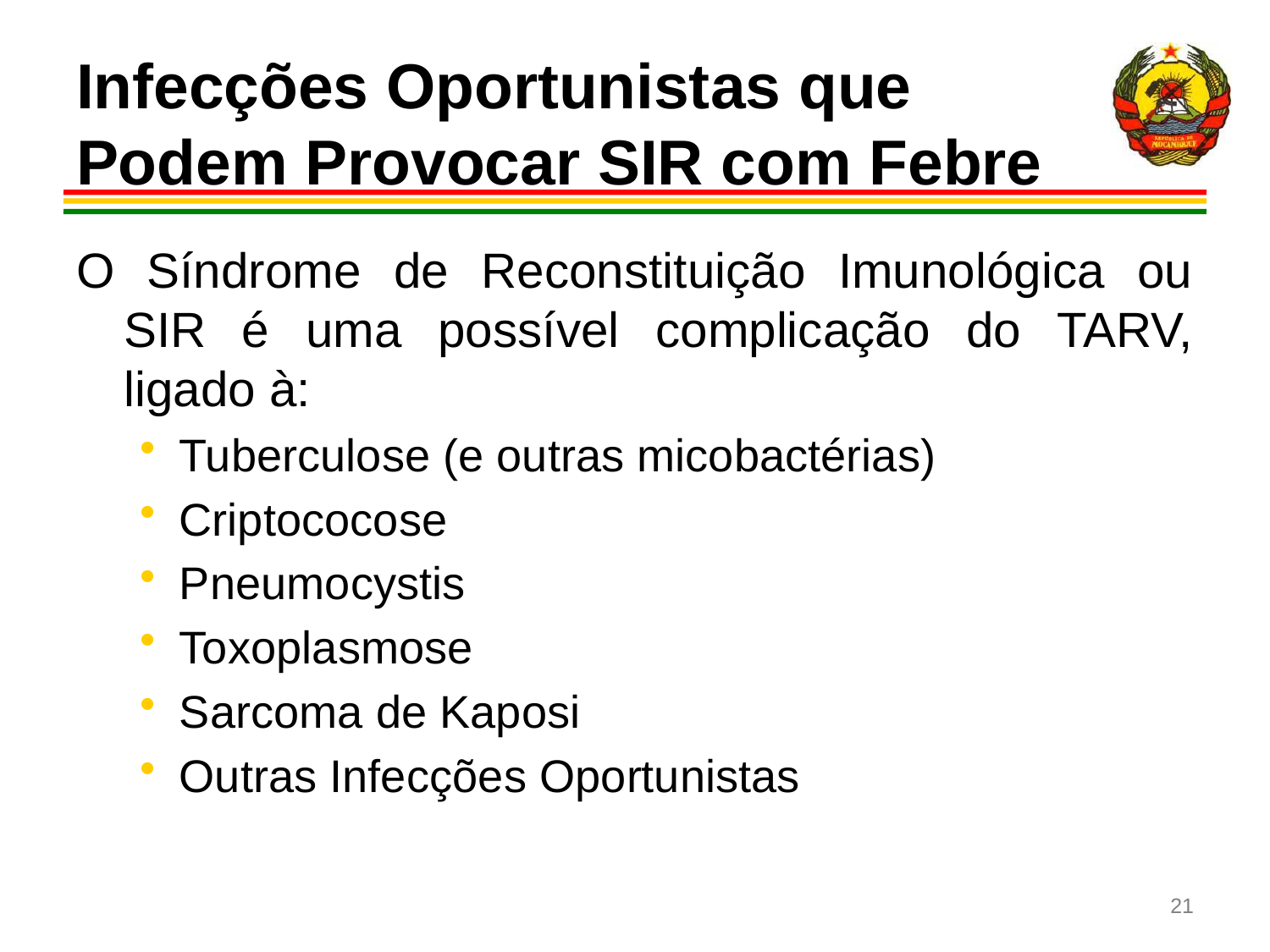

# Infecções Oportunistas que Podem Provocar SIR com Febre
O Síndrome de Reconstituição Imunológica ou SIR é uma possível complicação do TARV, ligado à:
Tuberculose (e outras micobactérias)
Criptococose
Pneumocystis
Toxoplasmose
Sarcoma de Kaposi
Outras Infecções Oportunistas